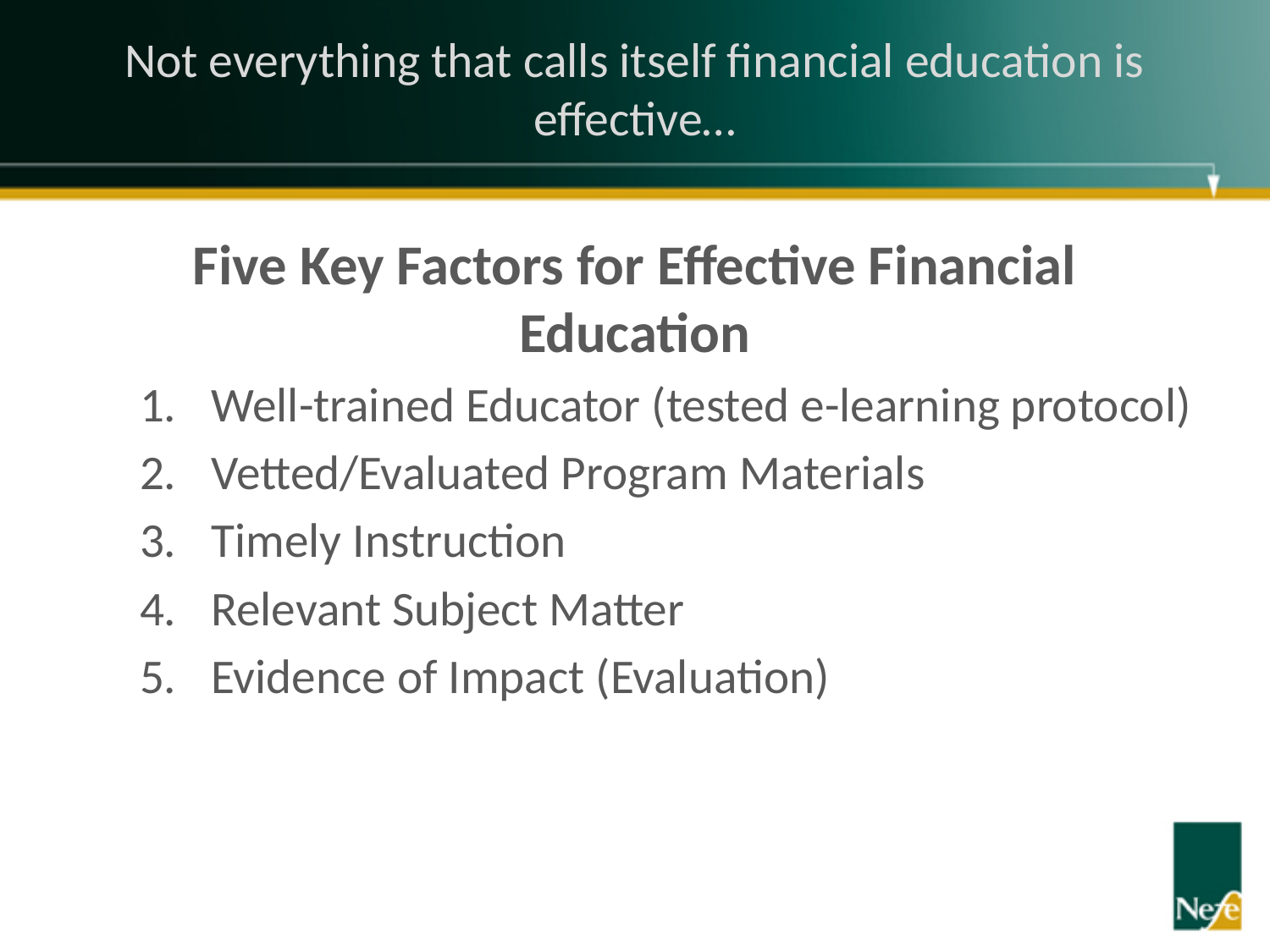

# Not everything that calls itself financial education is effective…
Five Key Factors for Effective Financial Education
Well-trained Educator (tested e-learning protocol)
Vetted/Evaluated Program Materials
Timely Instruction
Relevant Subject Matter
Evidence of Impact (Evaluation)